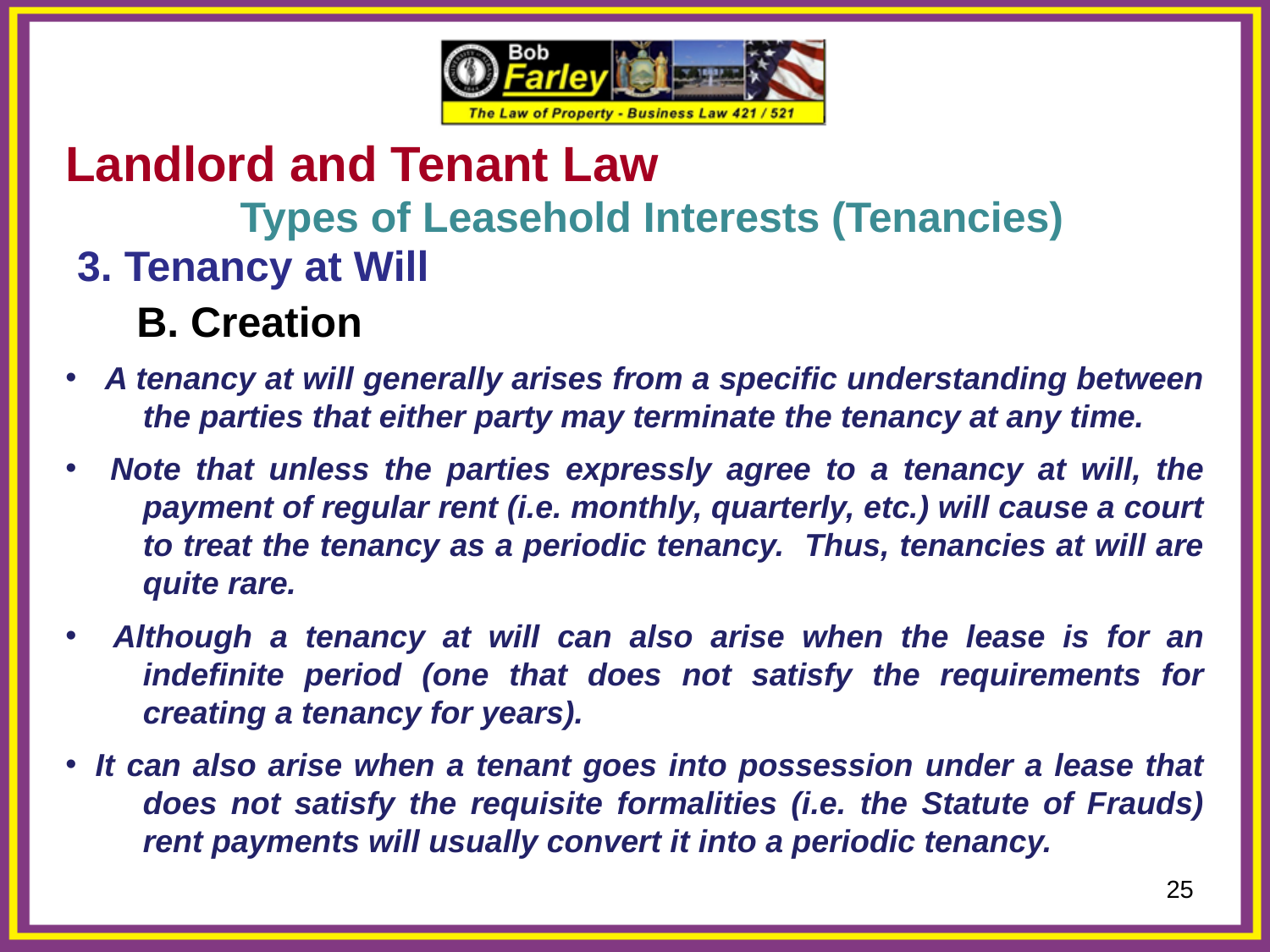

Landlord and Tenant Law
		Types of Leasehold Interests (Tenancies)
 3. Tenancy at Will

      B. Creation

 A tenancy at will generally arises from a specific understanding between the parties that either party may terminate the tenancy at any time.

 Note that unless the parties expressly agree to a tenancy at will, the payment of regular rent (i.e. monthly, quarterly, etc.) will cause a court to treat the tenancy as a periodic tenancy.  Thus, tenancies at will are quite rare.

 Although a tenancy at will can also arise when the lease is for an indefinite period (one that does not satisfy the requirements for creating a tenancy for years).

It can also arise when a tenant goes into possession under a lease that does not satisfy the requisite formalities (i.e. the Statute of Frauds) rent payments will usually convert it into a periodic tenancy.
25